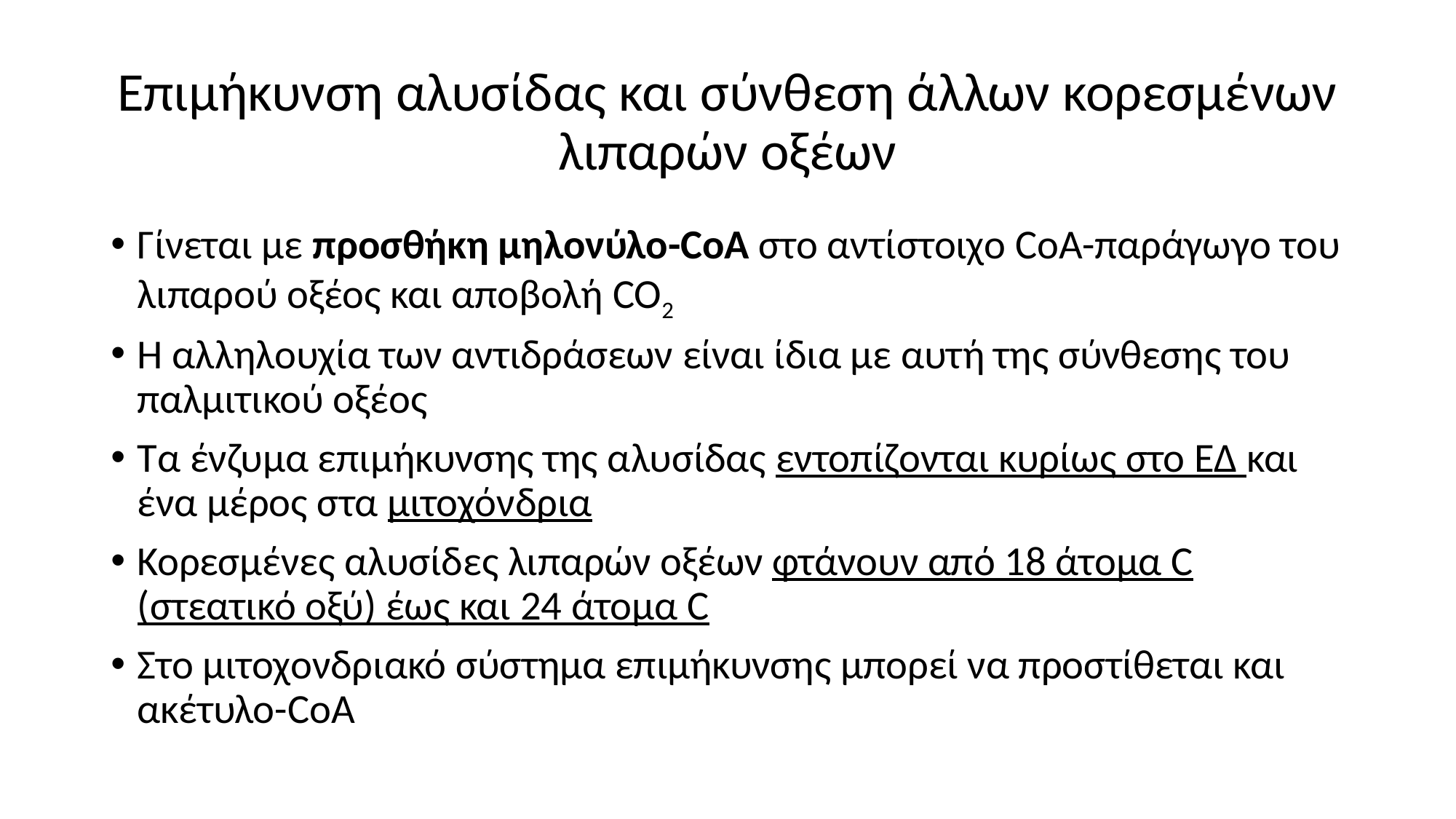

# Επιμήκυνση αλυσίδας και σύνθεση άλλων κορεσμένων λιπαρών οξέων
Γίνεται με προσθήκη μηλονύλο-CoA στο αντίστοιχο CoA-παράγωγο του λιπαρού οξέος και αποβολή CO2
Η αλληλουχία των αντιδράσεων είναι ίδια με αυτή της σύνθεσης του παλμιτικού οξέος
Τα ένζυμα επιμήκυνσης της αλυσίδας εντοπίζονται κυρίως στο ΕΔ και ένα μέρος στα μιτοχόνδρια
Κορεσμένες αλυσίδες λιπαρών οξέων φτάνουν από 18 άτομα C (στεατικό οξύ) έως και 24 άτομα C
Στο μιτοχονδριακό σύστημα επιμήκυνσης μπορεί να προστίθεται και ακέτυλο-CoA